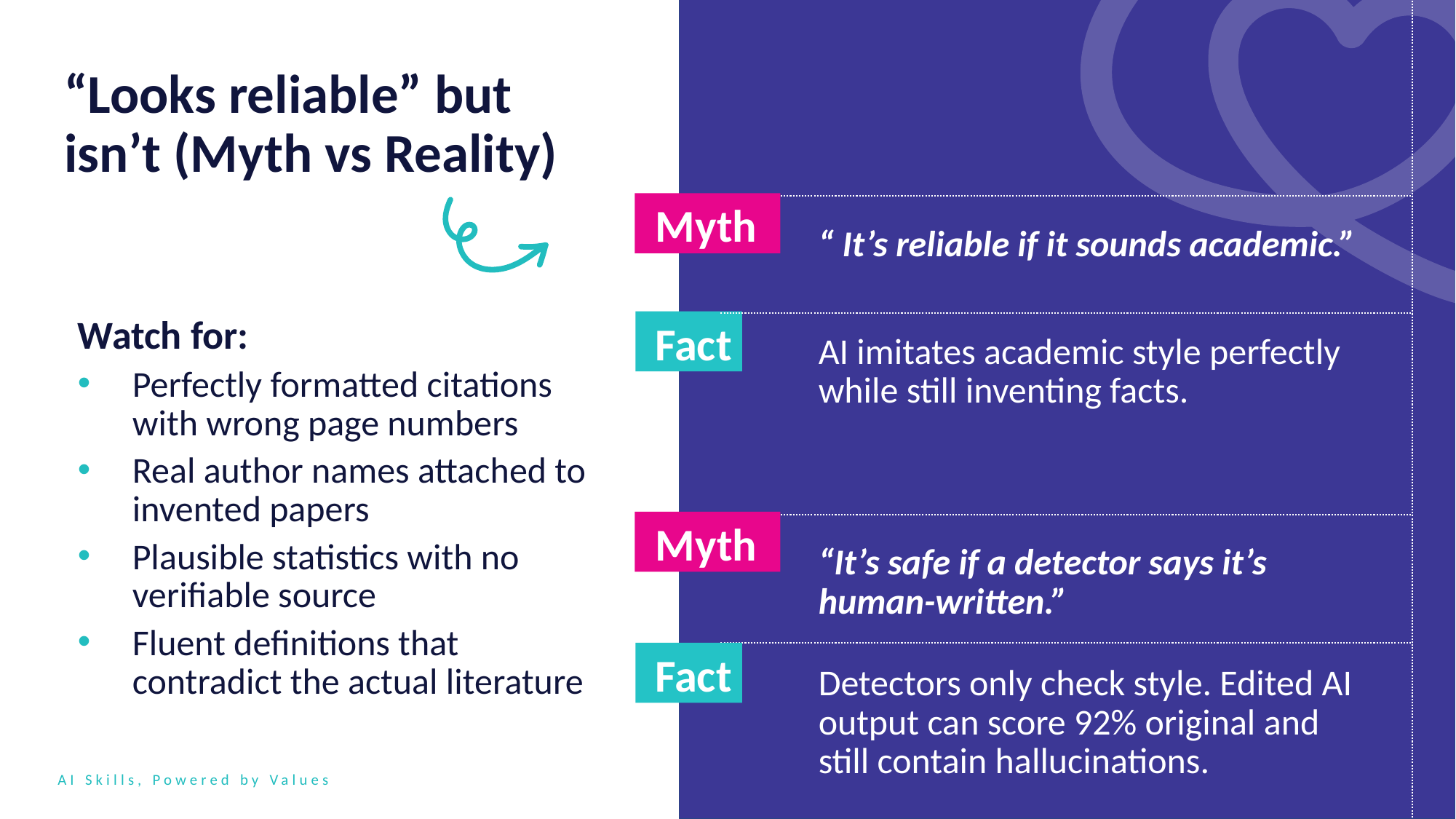

“Looks reliable” but isn’t (Myth vs Reality)

 Myth

“ It’s reliable if it sounds academic.”
Watch for:
Perfectly formatted citations with wrong page numbers
Real author names attached to invented papers
Plausible statistics with no verifiable source
Fluent definitions that contradict the actual literature

 Fact
AI imitates academic style perfectly while still inventing facts.

 Myth
“It’s safe if a detector says it’s human-written.”

 Fact
Detectors only check style. Edited AI output can score 92% original and still contain hallucinations.